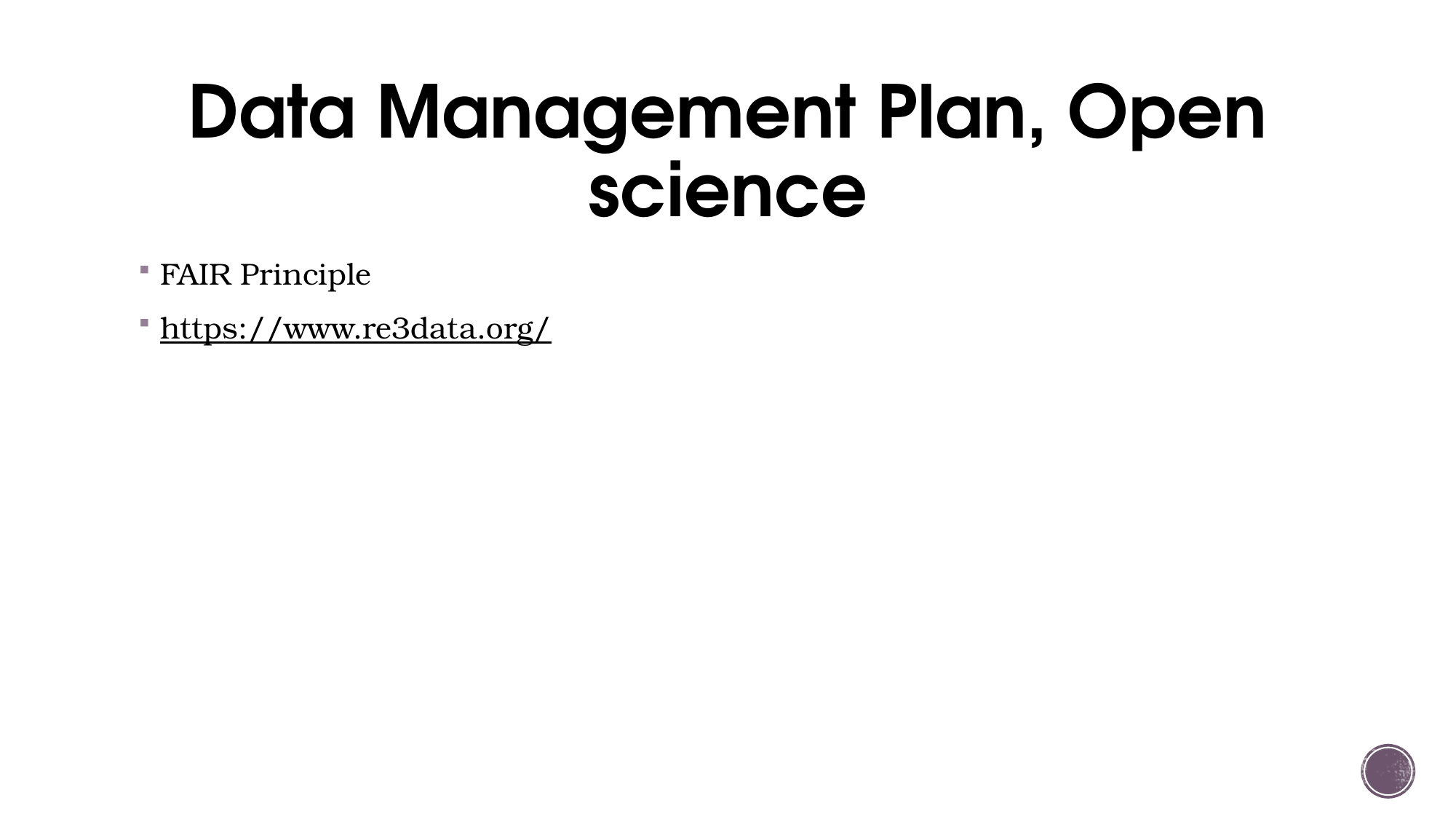

# Data Management Plan, Open science
FAIR Principle
https://www.re3data.org/